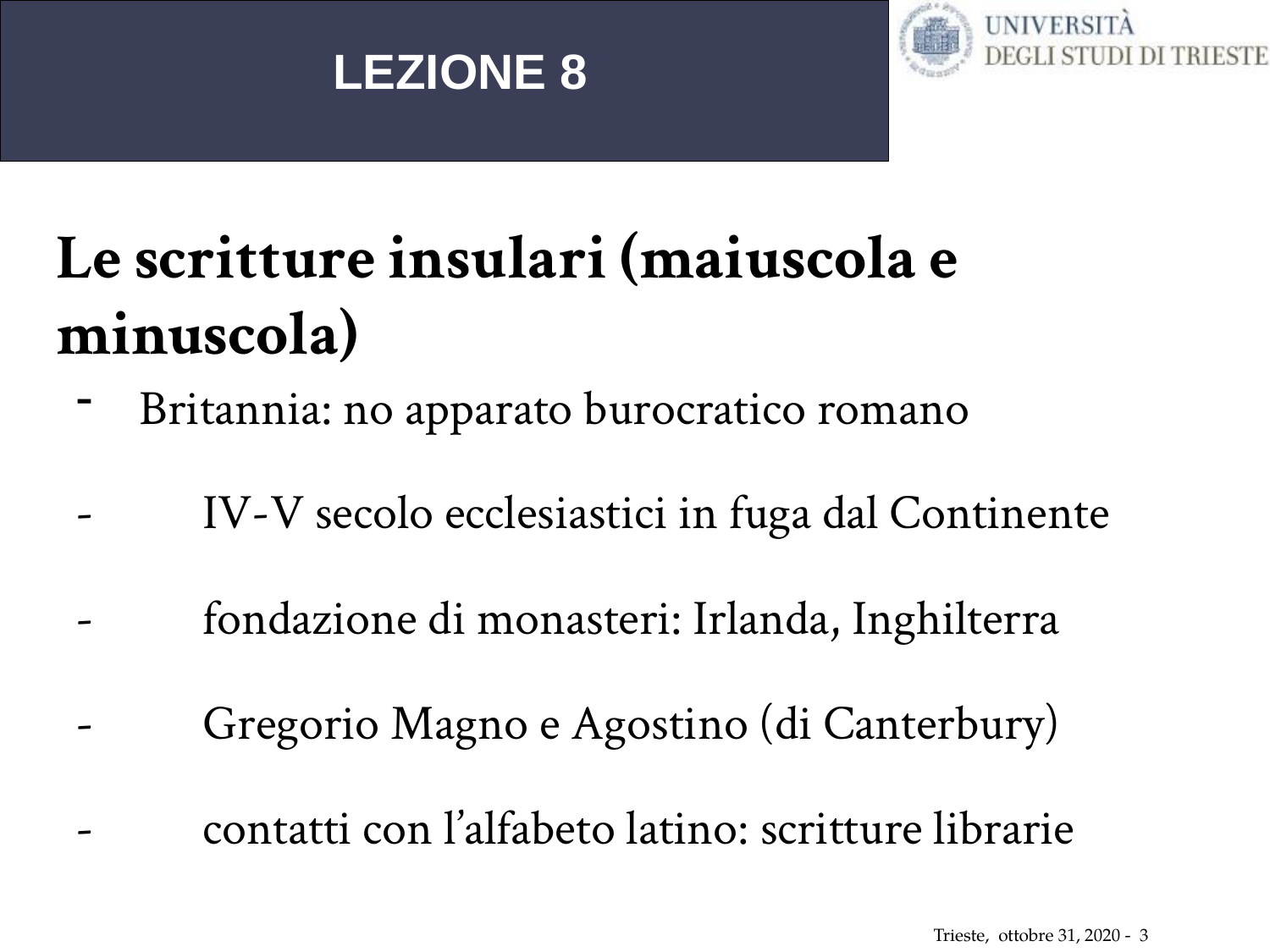

LEZIONE 8
Le scritture insulari (maiuscola e minuscola)
Britannia: no apparato burocratico romano
-	IV-V secolo ecclesiastici in fuga dal Continente
-	fondazione di monasteri: Irlanda, Inghilterra
-	Gregorio Magno e Agostino (di Canterbury)
-	contatti con l’alfabeto latino: scritture librarie